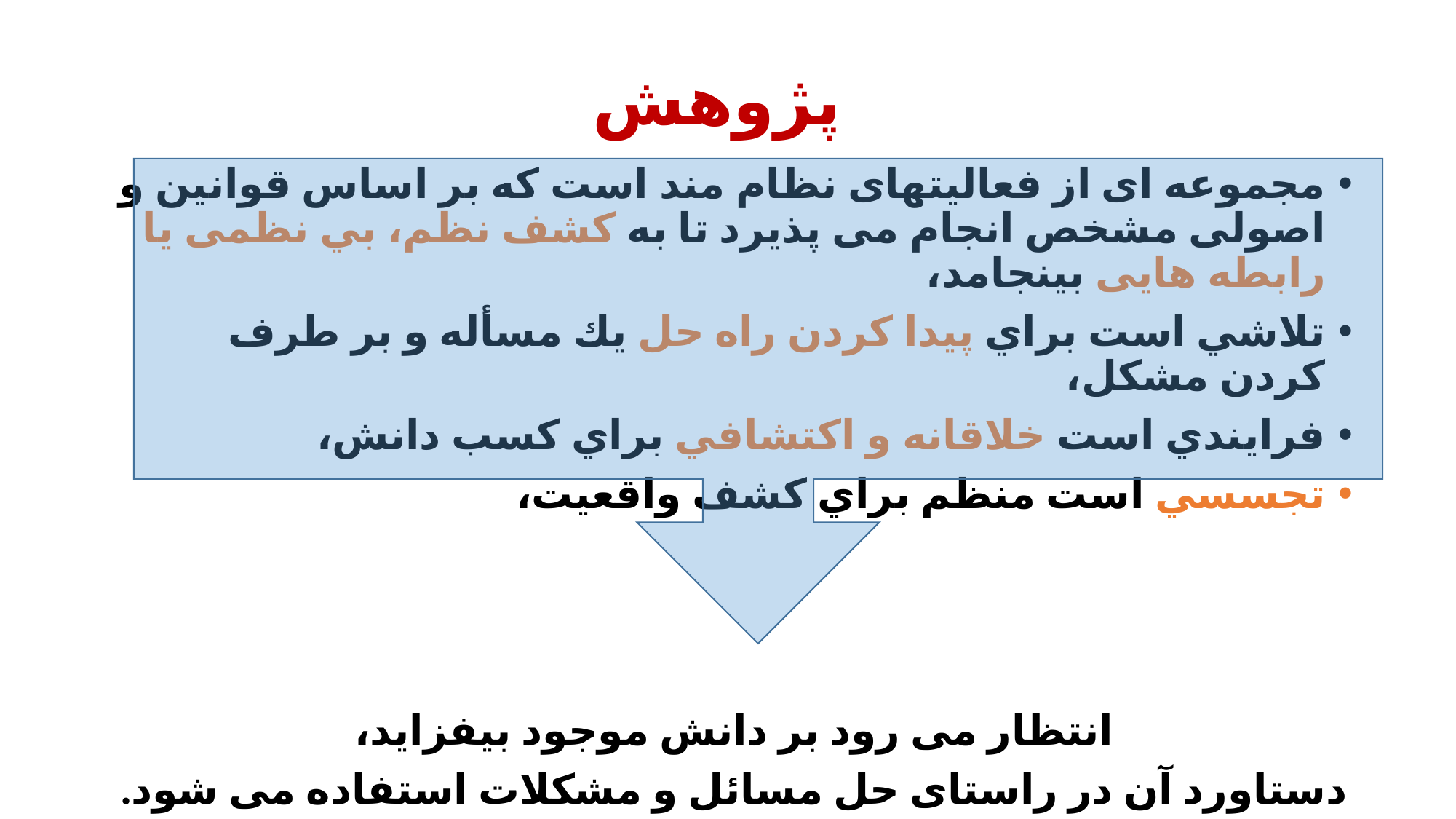

# پژوهش
مجموعه ای از فعالیتهای نظام مند است که بر اساس قوانین و اصولی مشخص انجام می پذیرد تا به کشف نظم، بي نظمی یا رابطه هایی بینجامد،
تلاشي است براي پيدا كردن راه حل يك مسأله و بر طرف كردن مشكل،
فرايندي است خلاقانه و اكتشافي براي كسب دانش،
تجسسي است منظم براي كشف واقعيت،

انتظار می رود بر دانش موجود بیفزاید،
دستاورد آن در راستای حل مسائل و مشکلات استفاده می شود.